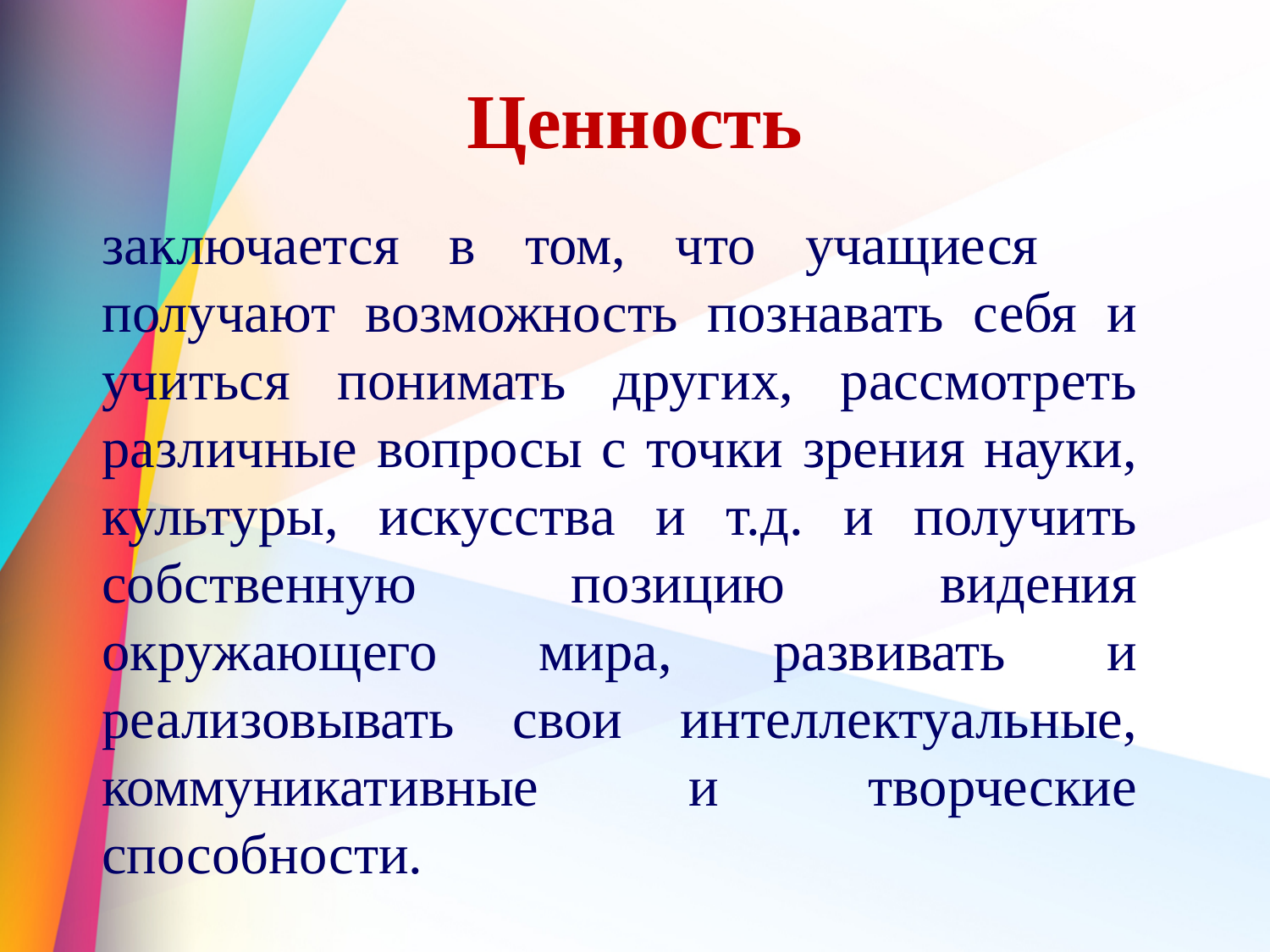

# Ценность
заключается в том, что учащиеся   получают возможность познавать себя и учиться понимать других, рассмотреть различные вопросы с точки зрения науки, культуры, искусства и т.д. и получить собственную позицию видения окружающего мира, развивать и реализовывать свои интеллектуальные, коммуникативные и творческие способности.